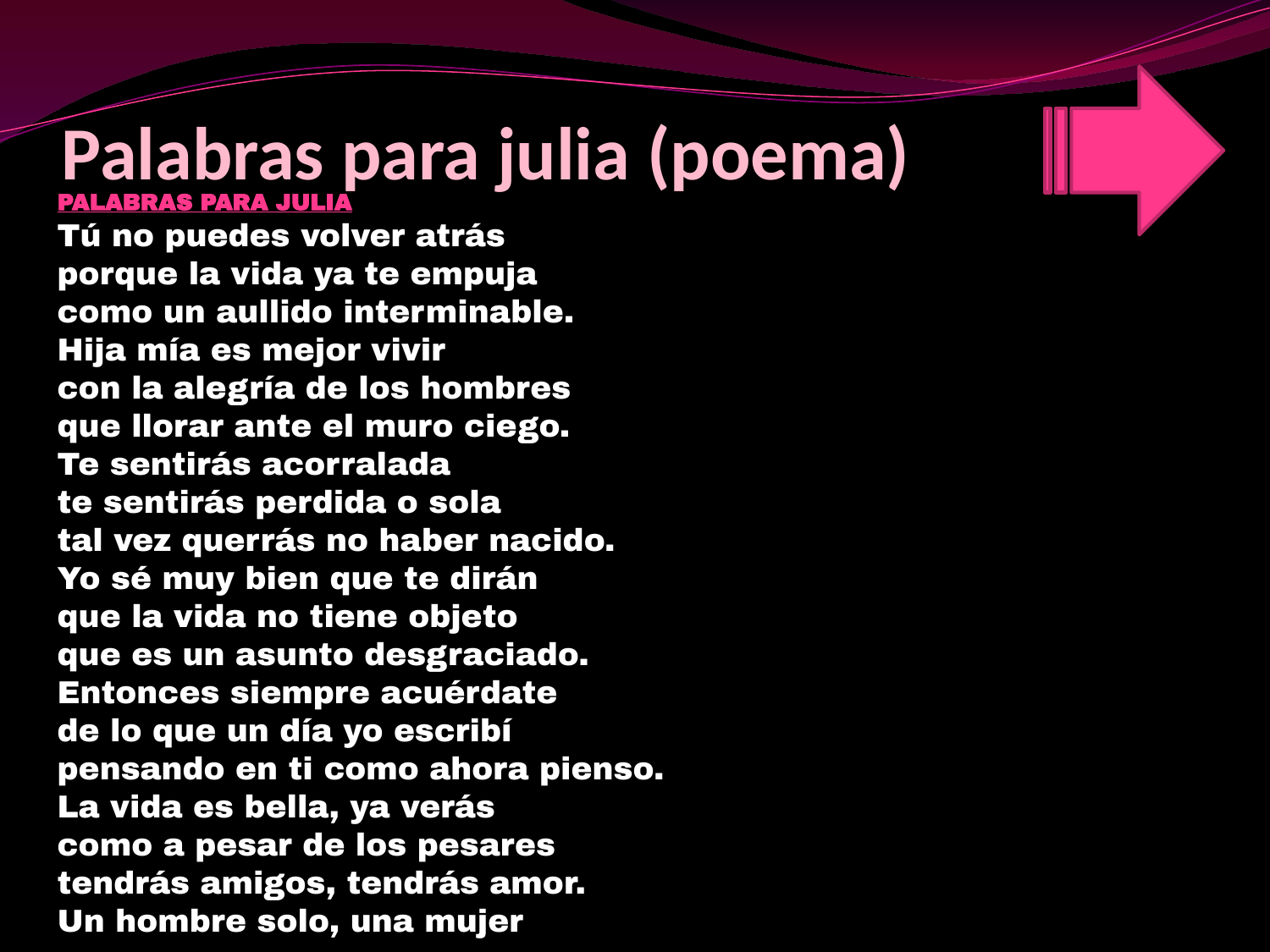

# Palabras para julia (poema)
PALABRAS PARA JULIA
Tú no puedes volver atrás 
porque la vida ya te empuja 
como un aullido interminable.
Hija mía es mejor vivir 
con la alegría de los hombres 
que llorar ante el muro ciego.
Te sentirás acorralada 
te sentirás perdida o sola 
tal vez querrás no haber nacido.
Yo sé muy bien que te dirán 
que la vida no tiene objeto 
que es un asunto desgraciado.
Entonces siempre acuérdate 
de lo que un día yo escribí 
pensando en ti como ahora pienso.
La vida es bella, ya verás 
como a pesar de los pesares 
tendrás amigos, tendrás amor.
Un hombre solo, una mujer